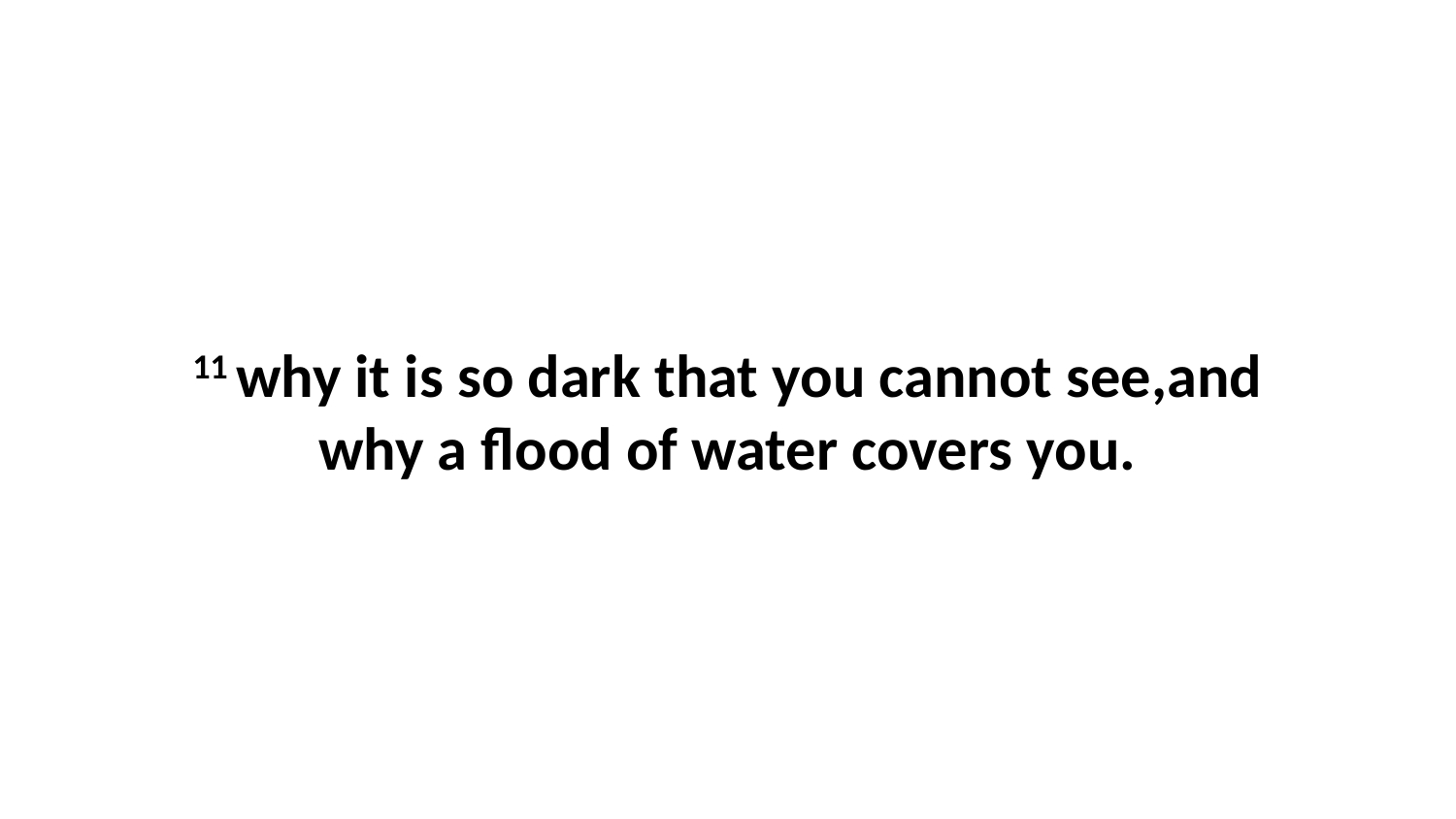

11 why it is so dark that you cannot see,and why a flood of water covers you.